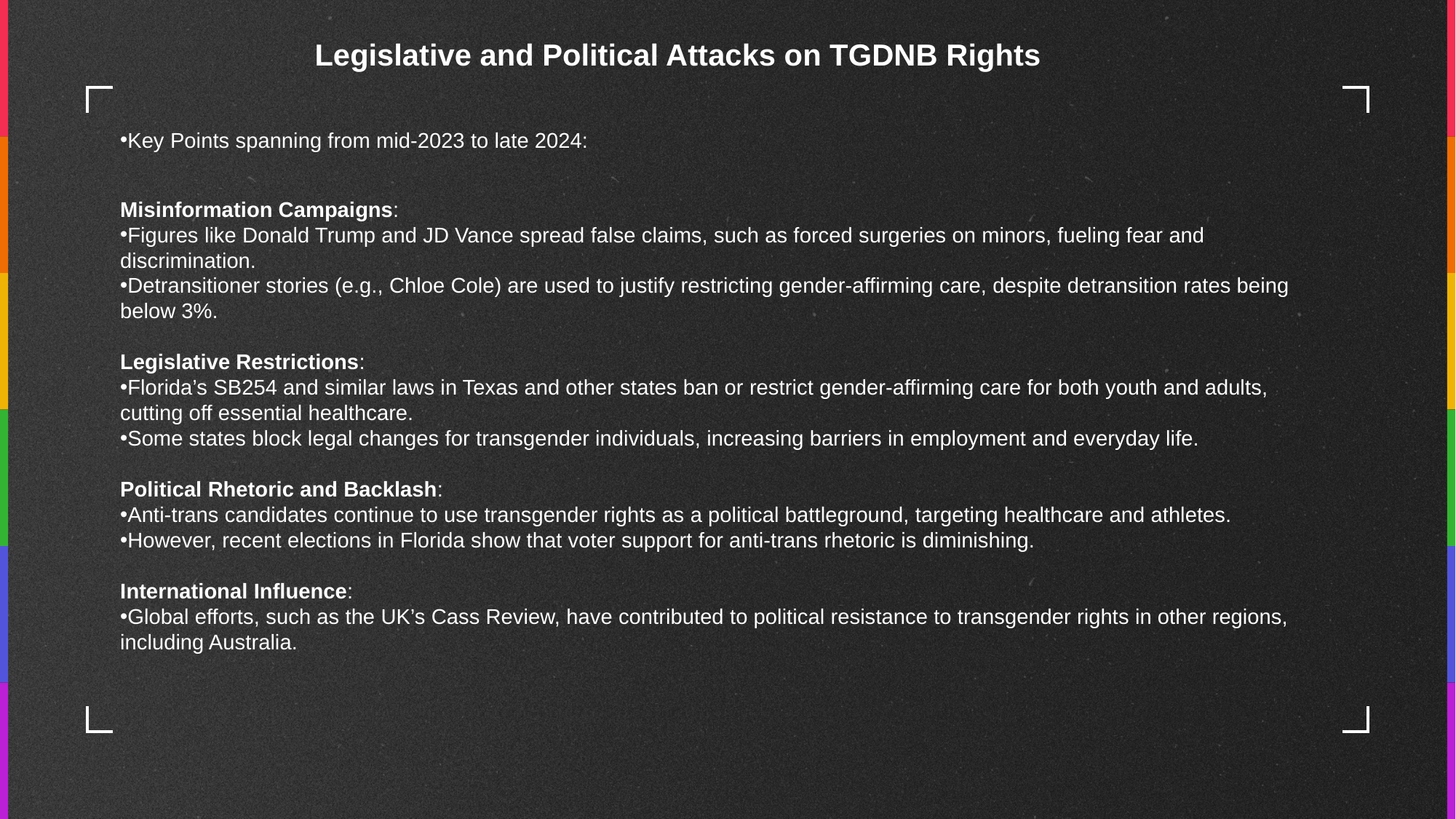

Legislative and Political Attacks on TGDNB Rights
Key Points spanning from mid-2023 to late 2024:

Misinformation Campaigns:
Figures like Donald Trump and JD Vance spread false claims, such as forced surgeries on minors, fueling fear and discrimination.
Detransitioner stories (e.g., Chloe Cole) are used to justify restricting gender-affirming care, despite detransition rates being below 3%.

Legislative Restrictions:
Florida’s SB254 and similar laws in Texas and other states ban or restrict gender-affirming care for both youth and adults, cutting off essential healthcare.
Some states block legal changes for transgender individuals, increasing barriers in employment and everyday life.

Political Rhetoric and Backlash:
Anti-trans candidates continue to use transgender rights as a political battleground, targeting healthcare and athletes.
However, recent elections in Florida show that voter support for anti-trans rhetoric is diminishing.

International Influence:
Global efforts, such as the UK’s Cass Review, have contributed to political resistance to transgender rights in other regions, including Australia.